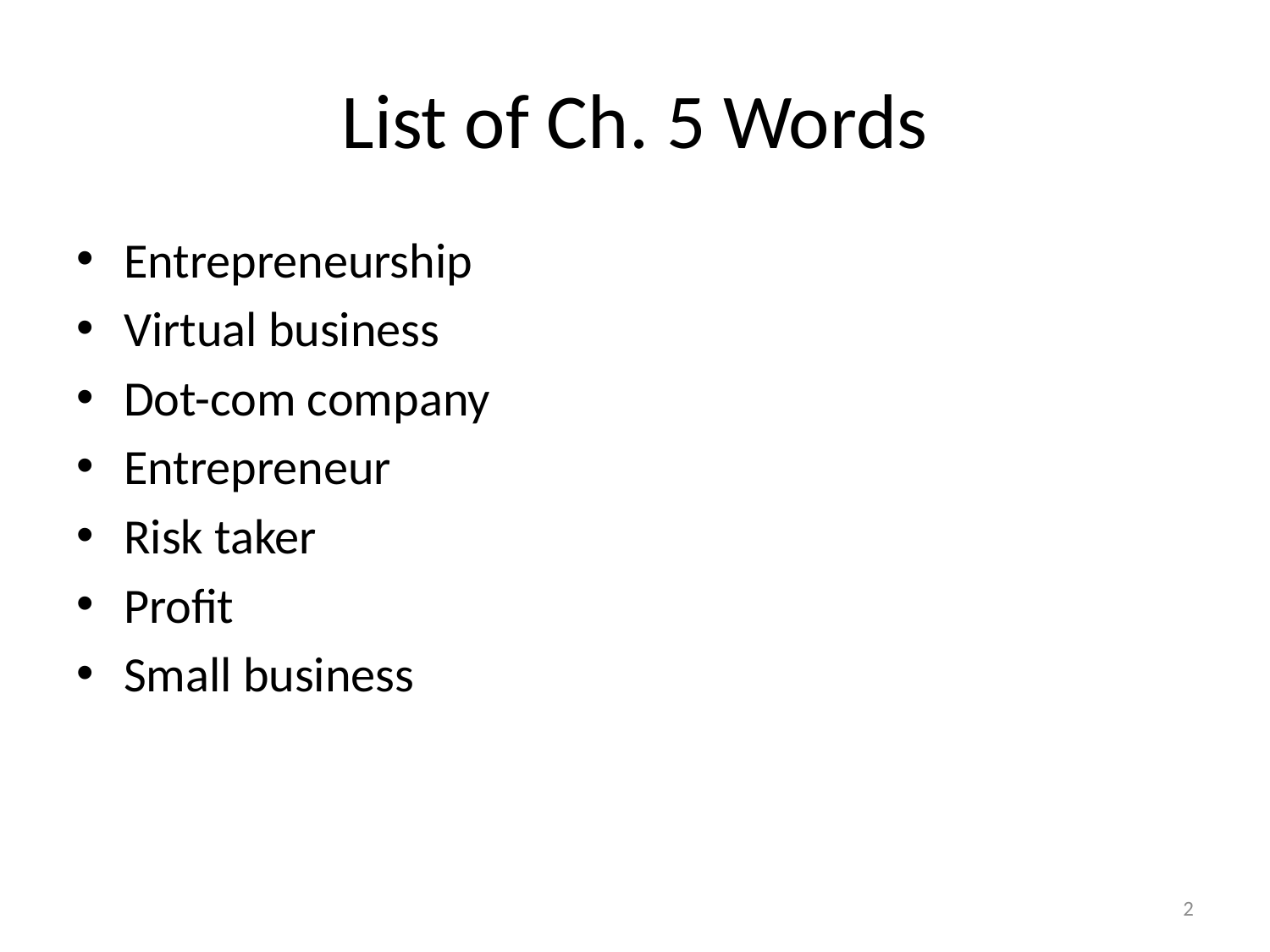

# List of Ch. 5 Words
Entrepreneurship
Virtual business
Dot-com company
Entrepreneur
Risk taker
Profit
Small business

2